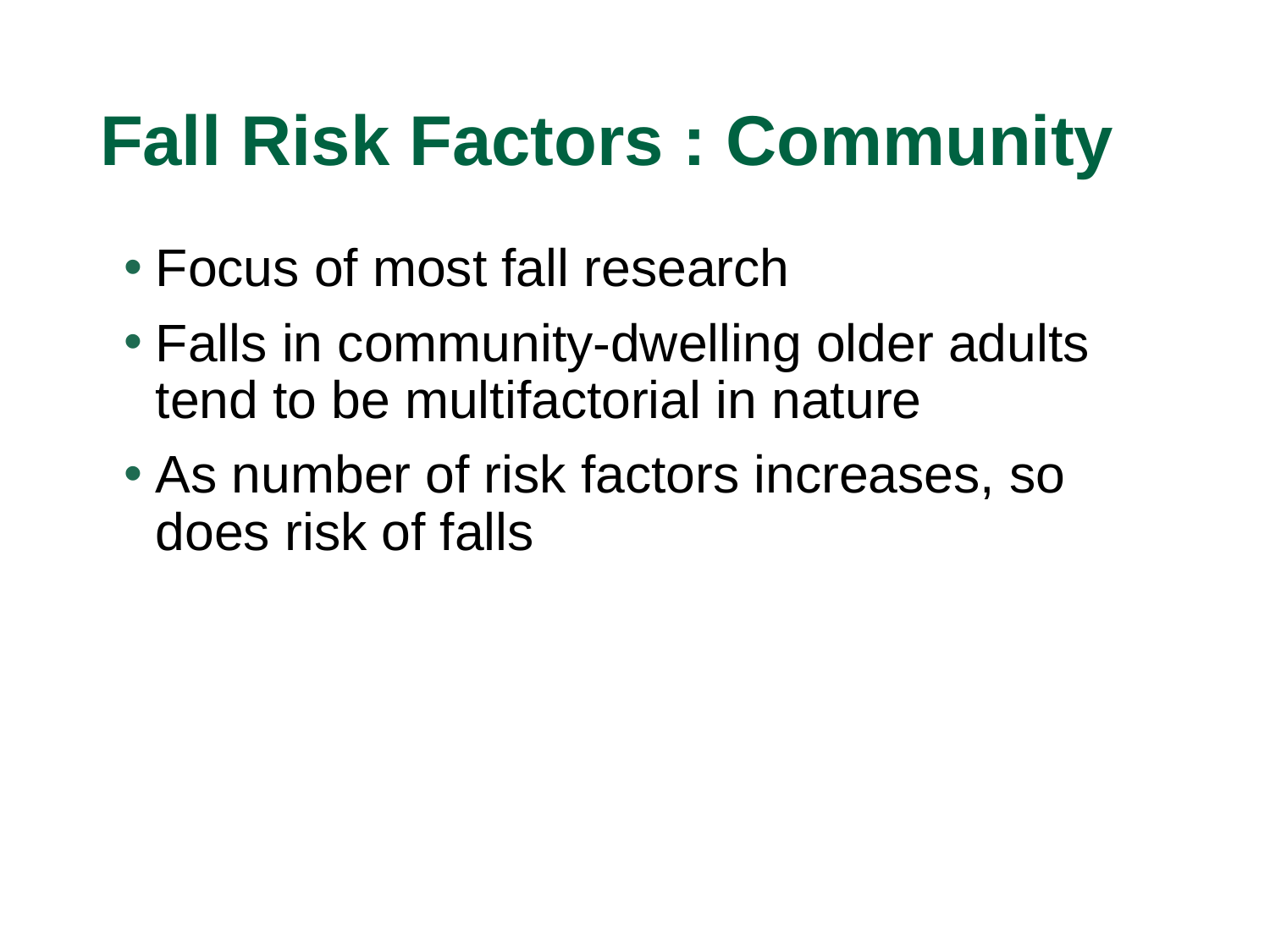

# Fall Risk Factors : Community
Focus of most fall research
Falls in community-dwelling older adults tend to be multifactorial in nature
As number of risk factors increases, so does risk of falls